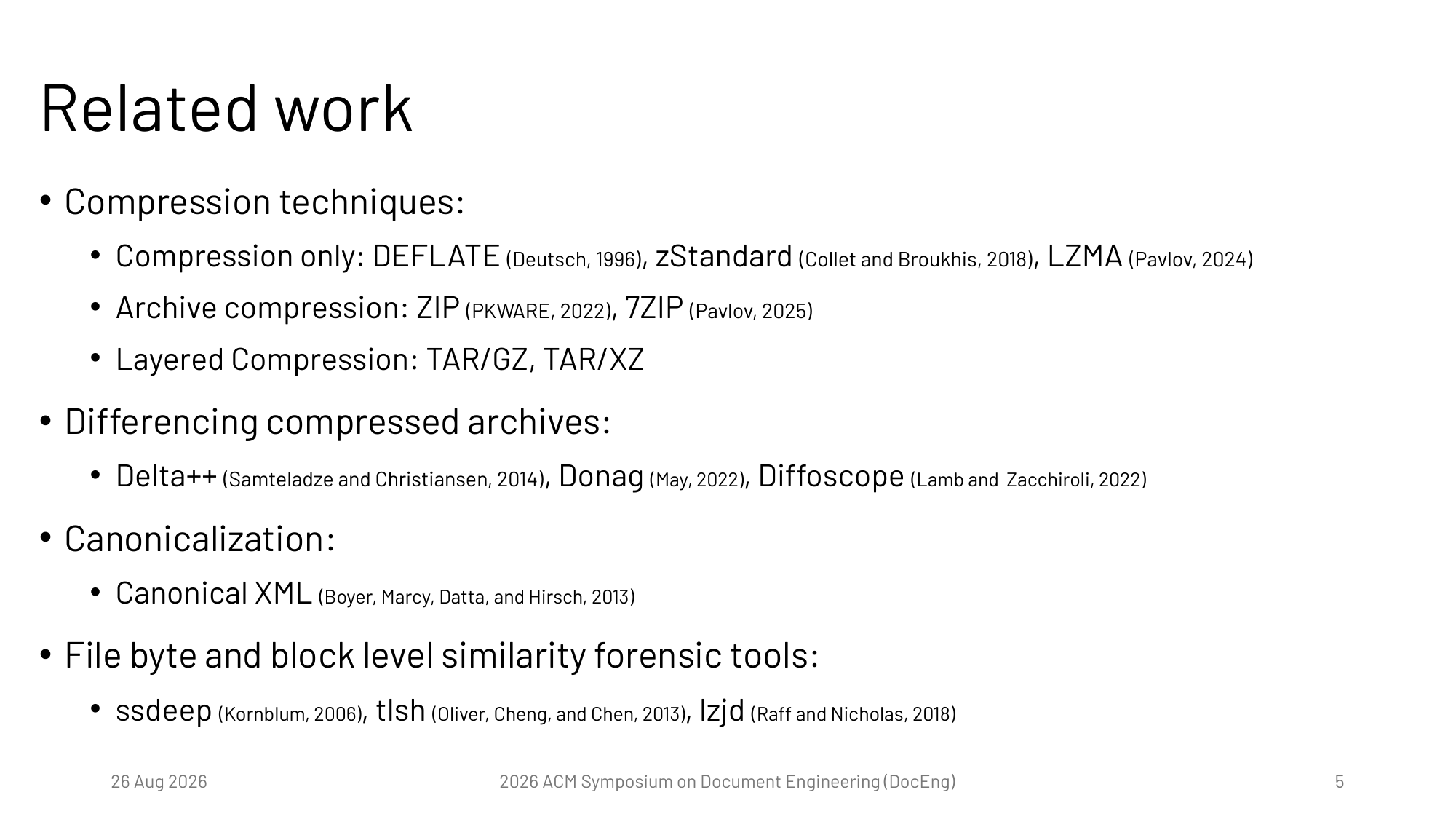

# Related work
Compression techniques:
Compression only: DEFLATE (Deutsch, 1996), zStandard (Collet and Broukhis, 2018), LZMA (Pavlov, 2024)
Archive compression: ZIP (PKWARE, 2022), 7ZIP (Pavlov, 2025)
Layered Compression: TAR/GZ, TAR/XZ
Differencing compressed archives:
Delta++ (Samteladze and Christiansen, 2014), Donag (May, 2022), Diffoscope (Lamb and  Zacchiroli, 2022)
Canonicalization:
Canonical XML (Boyer, Marcy, Datta, and Hirsch, 2013)
File byte and block level similarity forensic tools:
ssdeep (Kornblum, 2006), tlsh (Oliver, Cheng, and Chen, 2013), lzjd (Raff and Nicholas, 2018)

26 Aug 2026
2026 ACM Symposium on Document Engineering (DocEng)
5